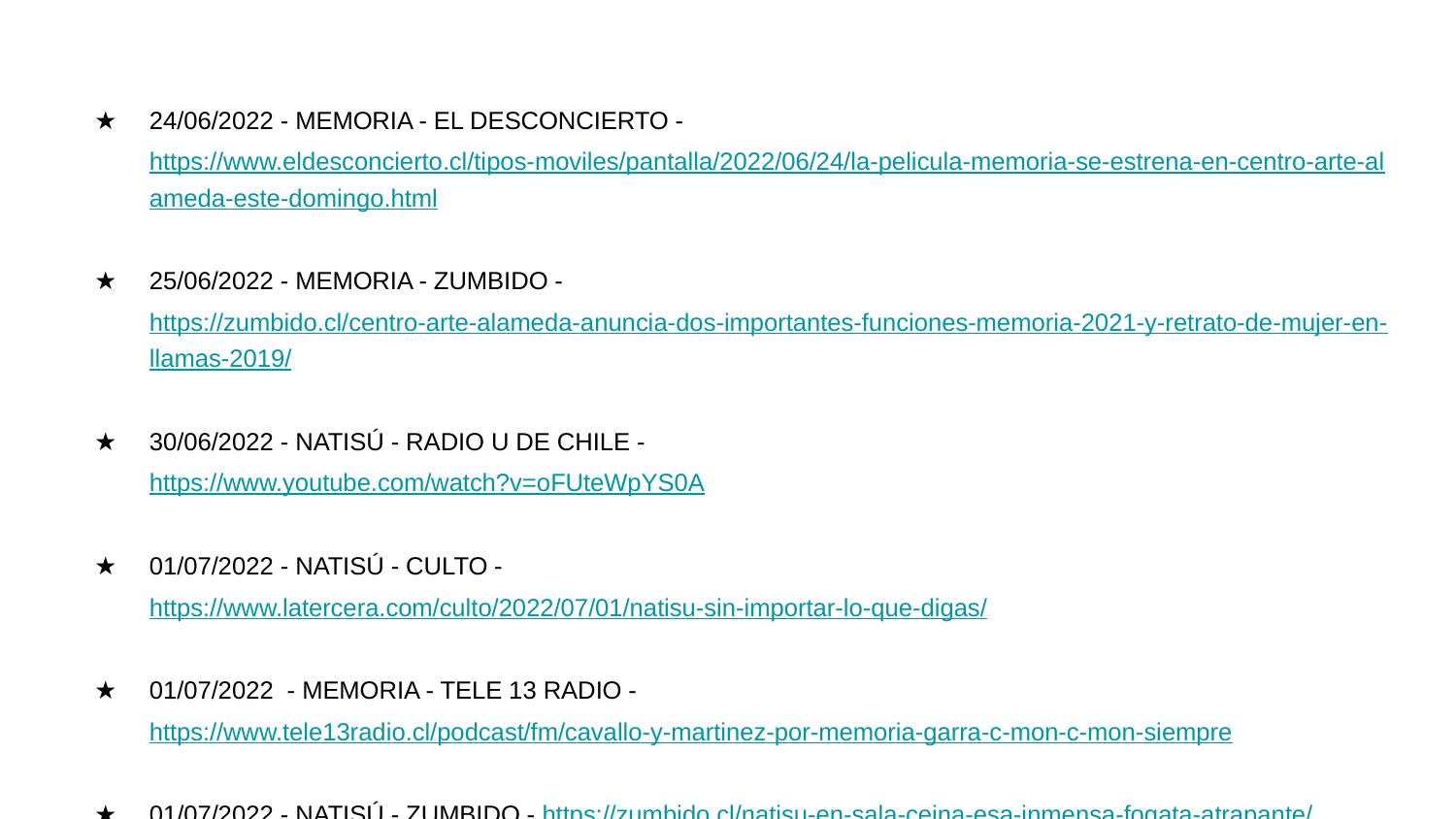

#
24/06/2022 - MEMORIA - EL DESCONCIERTO - https://www.eldesconcierto.cl/tipos-moviles/pantalla/2022/06/24/la-pelicula-memoria-se-estrena-en-centro-arte-alameda-este-domingo.html

25/06/2022 - MEMORIA - ZUMBIDO - https://zumbido.cl/centro-arte-alameda-anuncia-dos-importantes-funciones-memoria-2021-y-retrato-de-mujer-en-llamas-2019/

30/06/2022 - NATISÚ - RADIO U DE CHILE -
https://www.youtube.com/watch?v=oFUteWpYS0A

01/07/2022 - NATISÚ - CULTO -
https://www.latercera.com/culto/2022/07/01/natisu-sin-importar-lo-que-digas/

01/07/2022  - MEMORIA - TELE 13 RADIO - https://www.tele13radio.cl/podcast/fm/cavallo-y-martinez-por-memoria-garra-c-mon-c-mon-siempre

01/07/2022 - NATISÚ - ZUMBIDO - https://zumbido.cl/natisu-en-sala-ceina-esa-inmensa-fogata-atrapante/